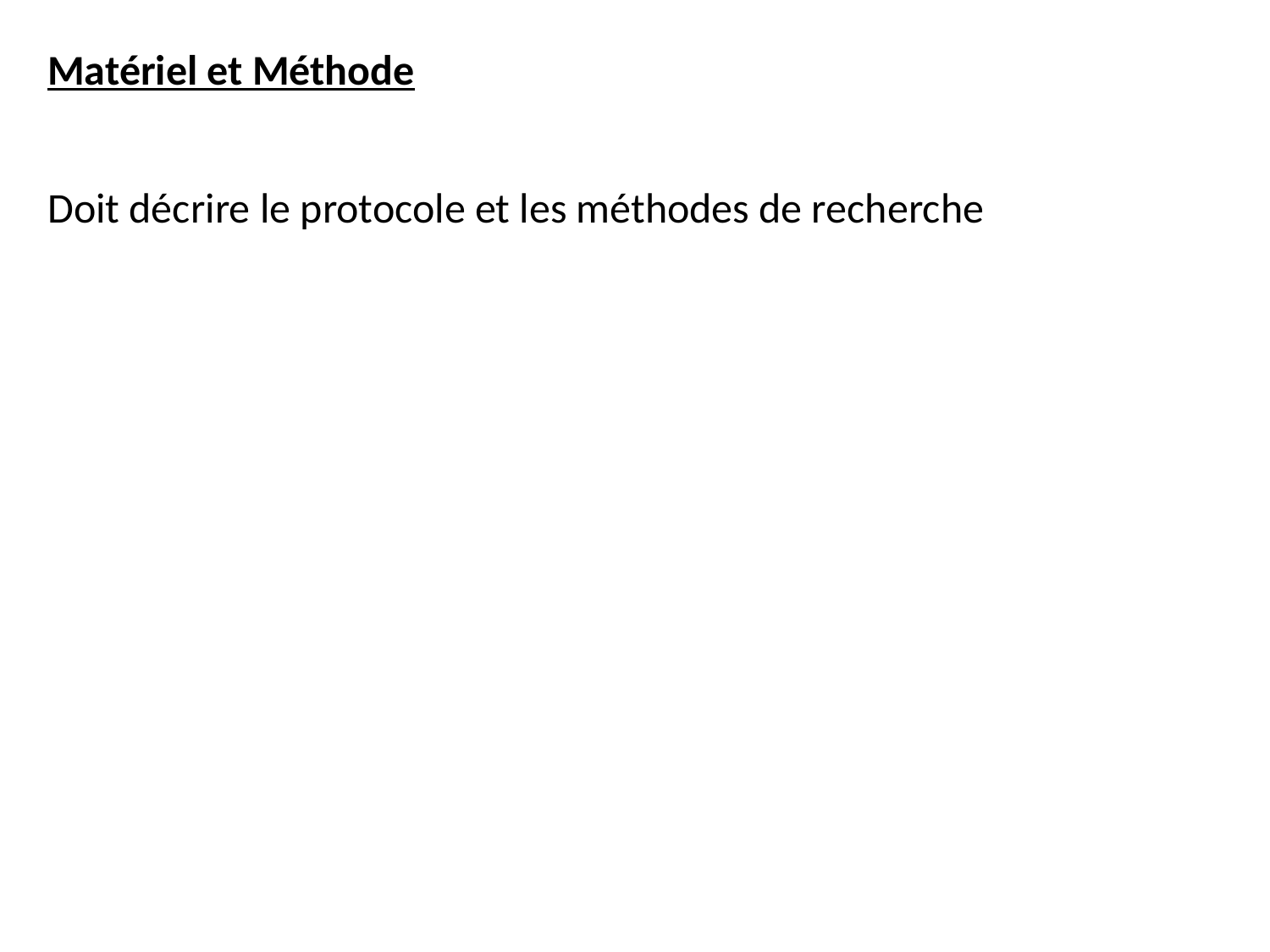

Matériel et Méthode

Doit décrire le protocole et les méthodes de recherche